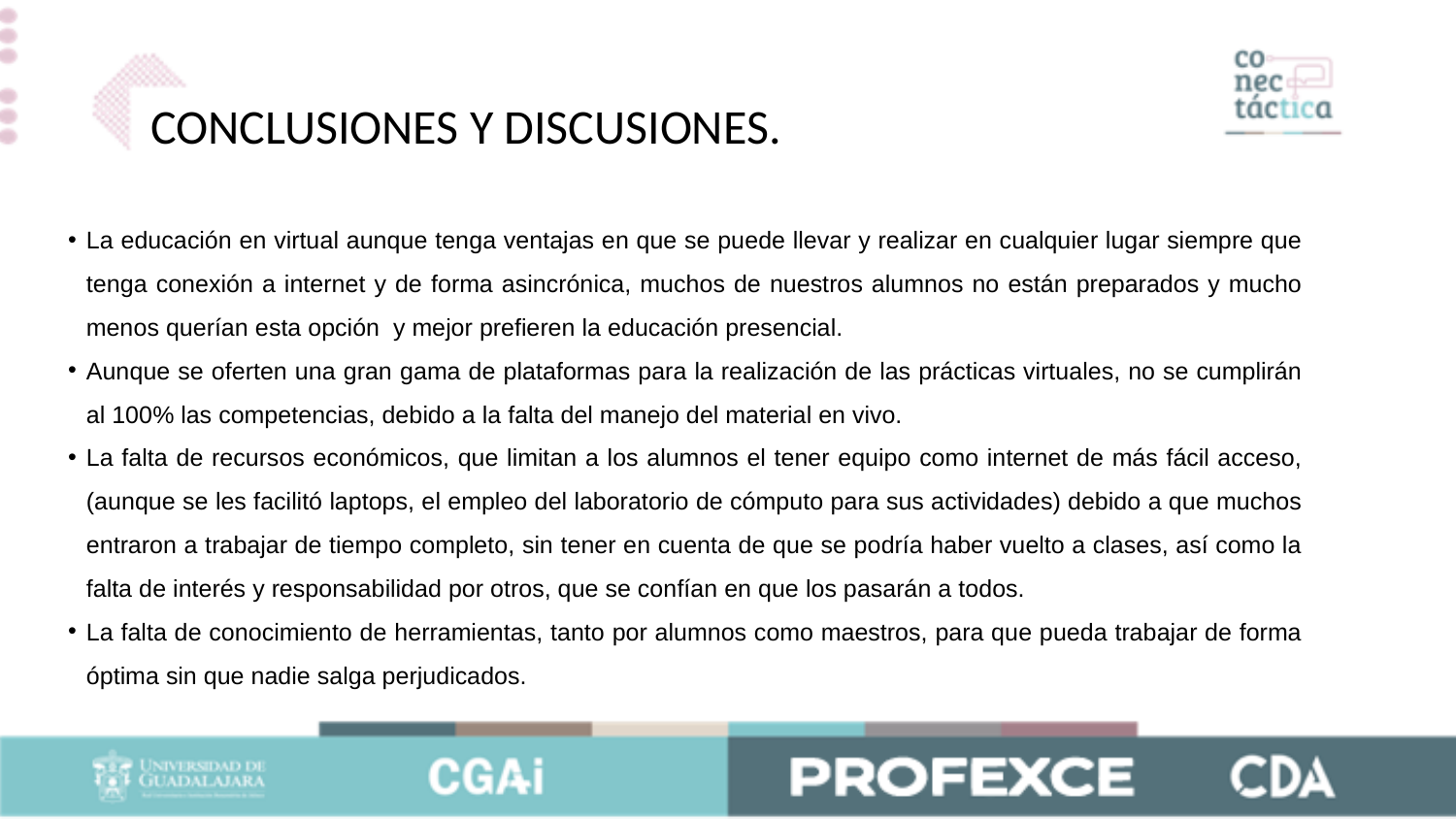

CONCLUSIONES Y DISCUSIONES.
La educación en virtual aunque tenga ventajas en que se puede llevar y realizar en cualquier lugar siempre que tenga conexión a internet y de forma asincrónica, muchos de nuestros alumnos no están preparados y mucho menos querían esta opción  y mejor prefieren la educación presencial.
Aunque se oferten una gran gama de plataformas para la realización de las prácticas virtuales, no se cumplirán al 100% las competencias, debido a la falta del manejo del material en vivo.
La falta de recursos económicos, que limitan a los alumnos el tener equipo como internet de más fácil acceso, (aunque se les facilitó laptops, el empleo del laboratorio de cómputo para sus actividades) debido a que muchos entraron a trabajar de tiempo completo, sin tener en cuenta de que se podría haber vuelto a clases, así como la falta de interés y responsabilidad por otros, que se confían en que los pasarán a todos.
La falta de conocimiento de herramientas, tanto por alumnos como maestros, para que pueda trabajar de forma óptima sin que nadie salga perjudicados.